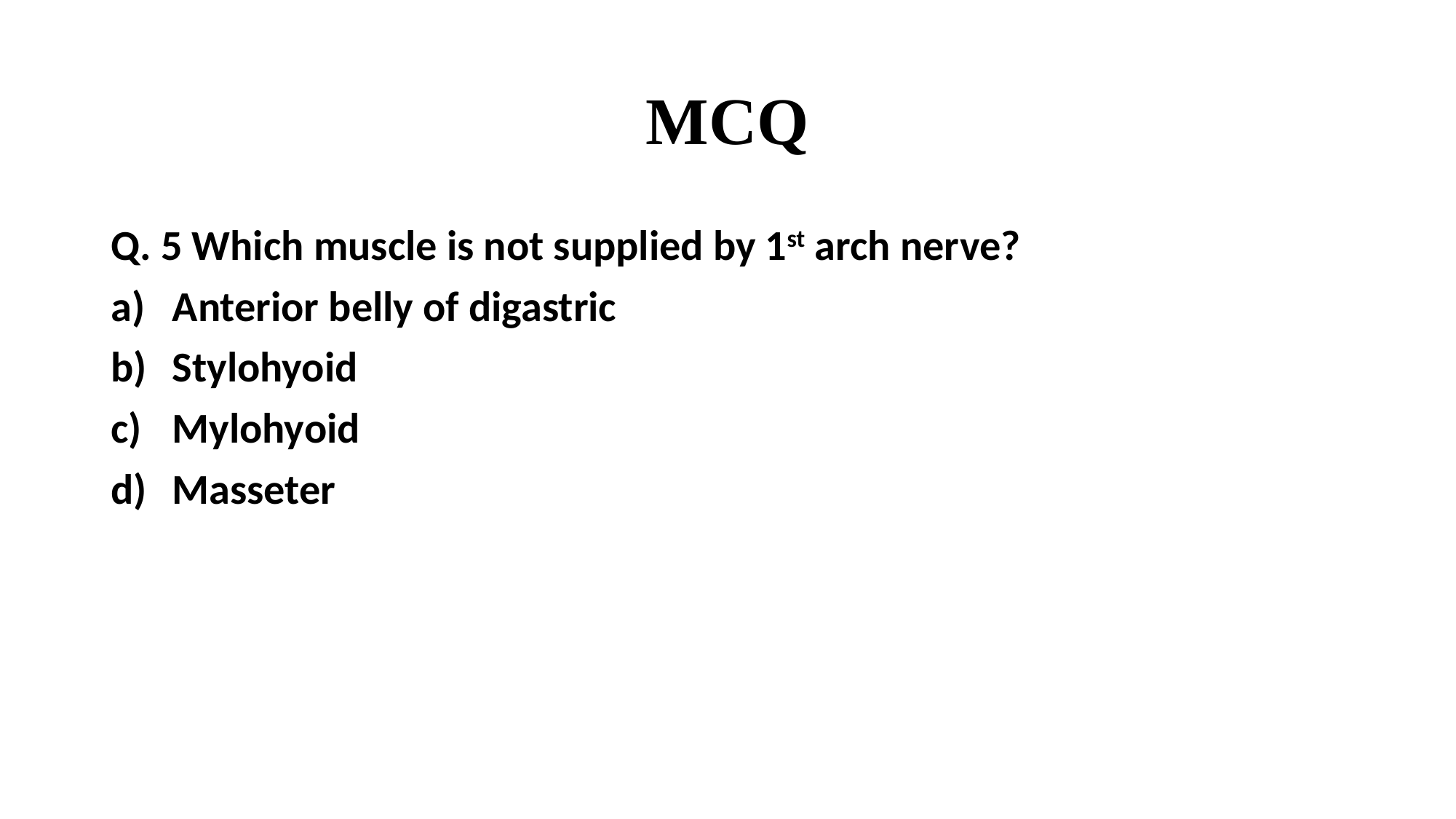

# MCQ
Q. 5 Which muscle is not supplied by 1st arch nerve?
Anterior belly of digastric
Stylohyoid
Mylohyoid
Masseter